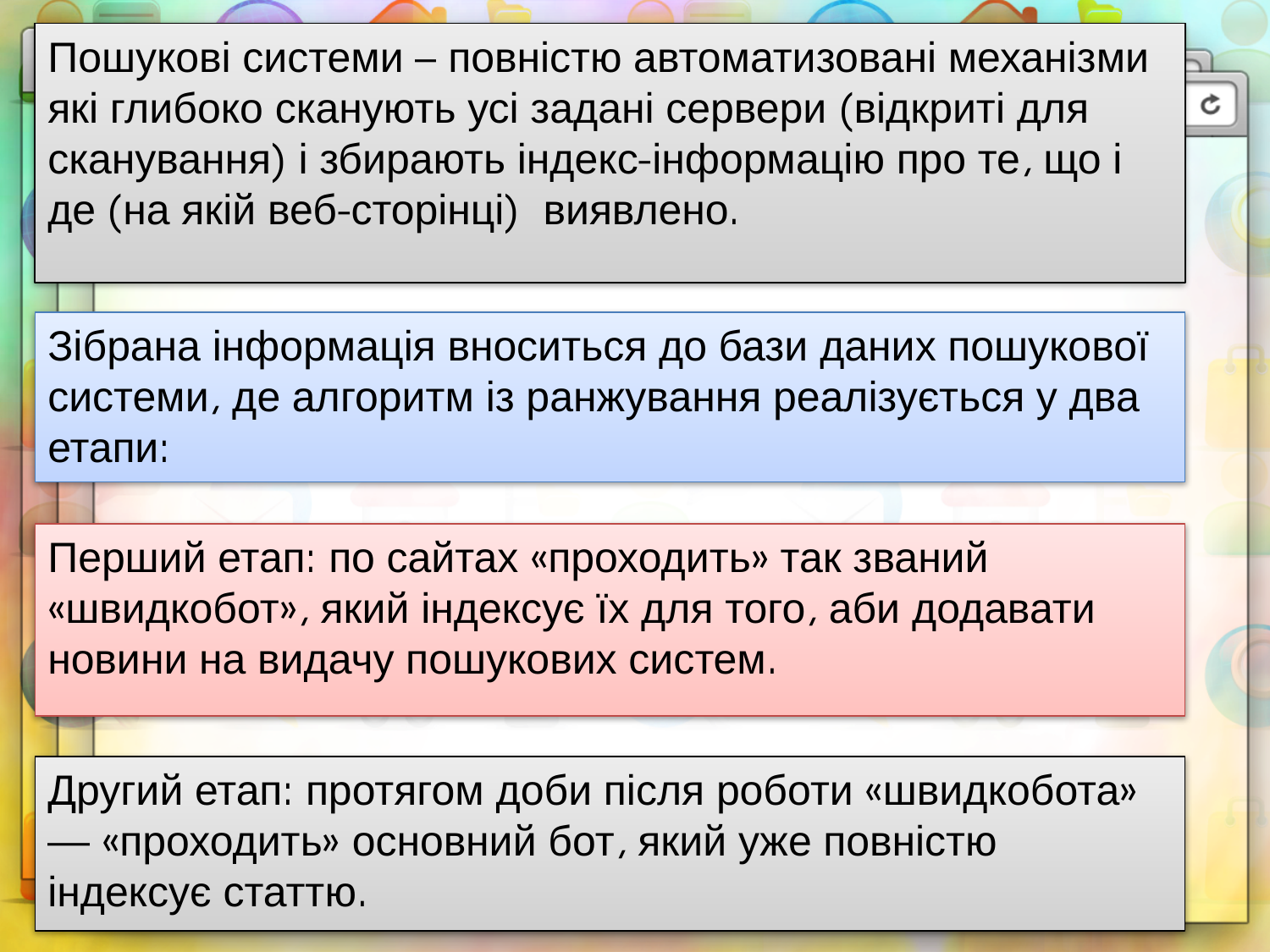

Пошукові системи – повністю автоматизовані механізми які глибоко сканують усі задані сервери (відкриті для сканування) і збирають індекс-інформацію про те, що і де (на якій веб-сторінці)  виявлено.
Зібрана інформація вноситься до бази даних пошукової системи, де алгоритм із ранжування реалізується у два етапи:

Перший етап: по сайтах «проходить» так званий «швидкобот», який індексує їх для того, аби додавати новини на видачу пошукових систем.
Другий етап: протягом доби після роботи «швидкобота» — «проходить» основний бот, який уже повністю індексує статтю.